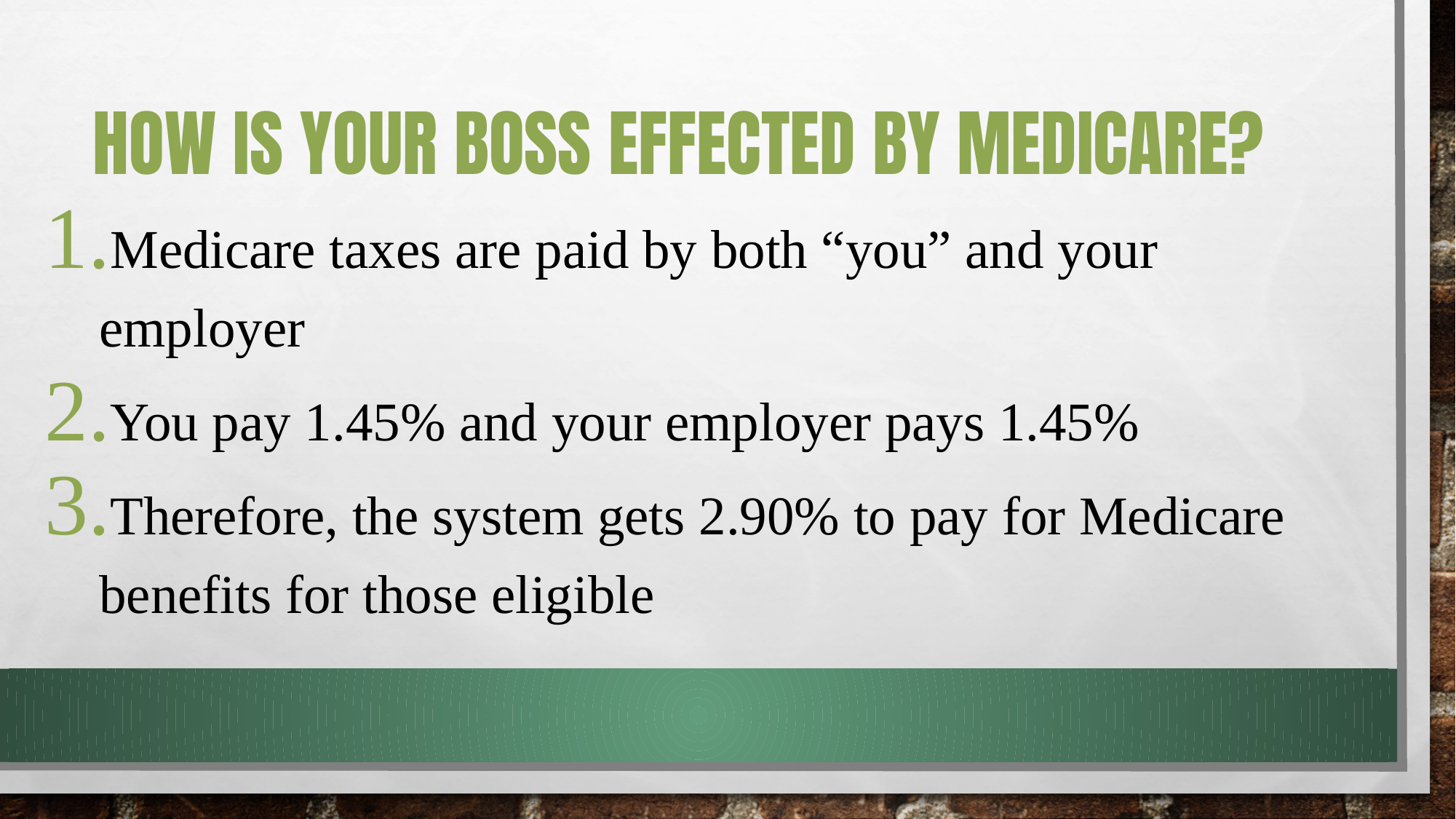

# How is your boss effected by Medicare?
Medicare taxes are paid by both “you” and your employer
You pay 1.45% and your employer pays 1.45%
Therefore, the system gets 2.90% to pay for Medicare benefits for those eligible